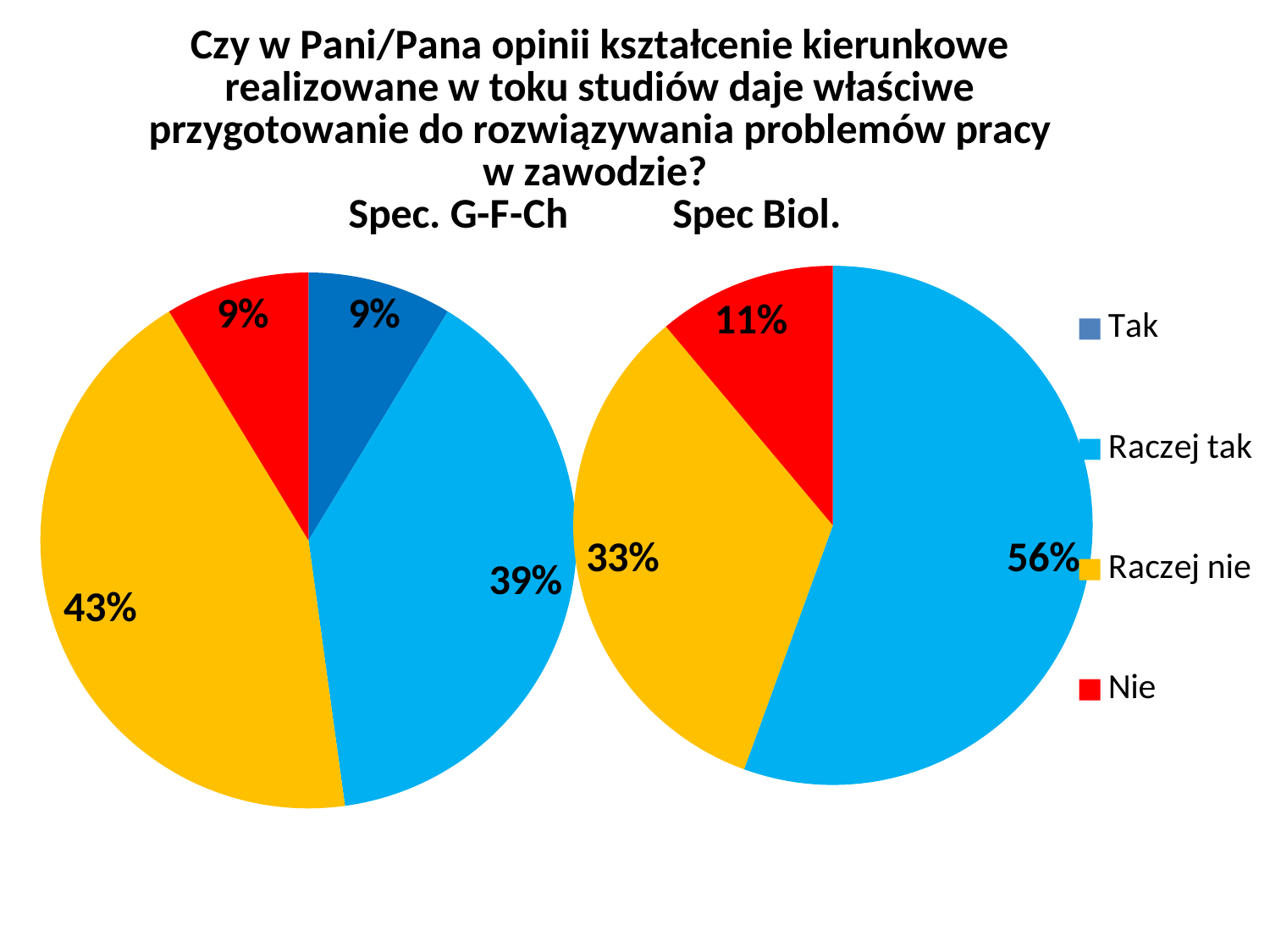

### Chart: Czy w Pani/Pana opinii kształcenie kierunkowe realizowane w toku studiów daje właściwe przygotowanie do rozwiązywania problemów pracy w zawodzie?
Spec. G-F-Ch			Spec Biol.

| Category |  |
|---|---|
| Tak | 8.695652173913043 |
| Raczej tak | 39.130434782608695 |
| Raczej nie | 43.47826086956522 |
| Nie | 8.695652173913043 |

### Chart

| Category |  |
|---|---|
| Tak | 0.0 |
| Raczej tak | 55.55555555555556 |
| Raczej nie | 33.333333333333336 |
| Nie | 11.11111111111111 |

### Chart

| Category |
|---|